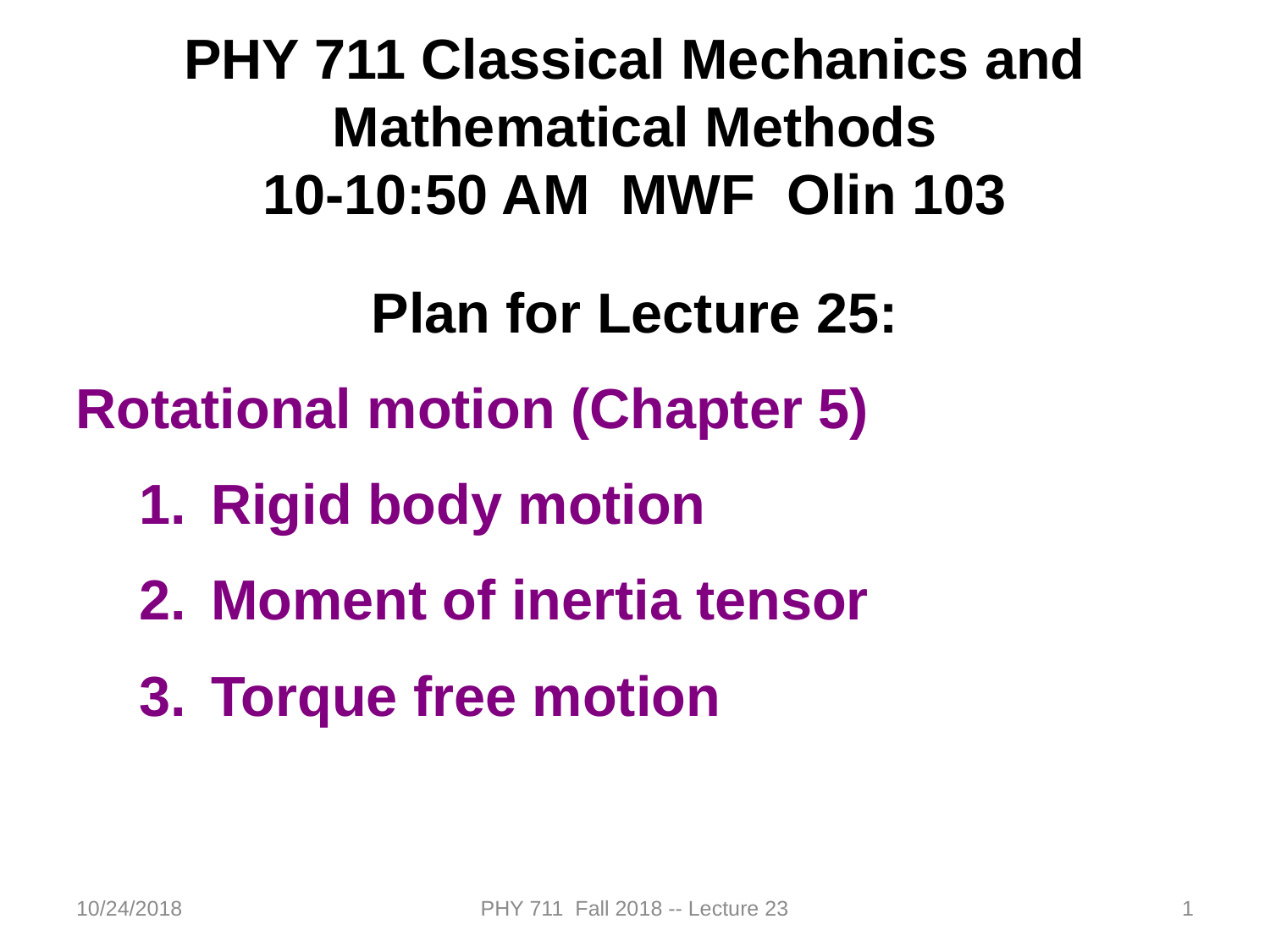

PHY 711 Classical Mechanics and Mathematical Methods
10-10:50 AM  MWF  Olin 103

Plan for Lecture 25:
Rotational motion (Chapter 5)
Rigid body motion
Moment of inertia tensor
Torque free motion
10/24/2018
PHY 711  Fall 2018 -- Lecture 23
1